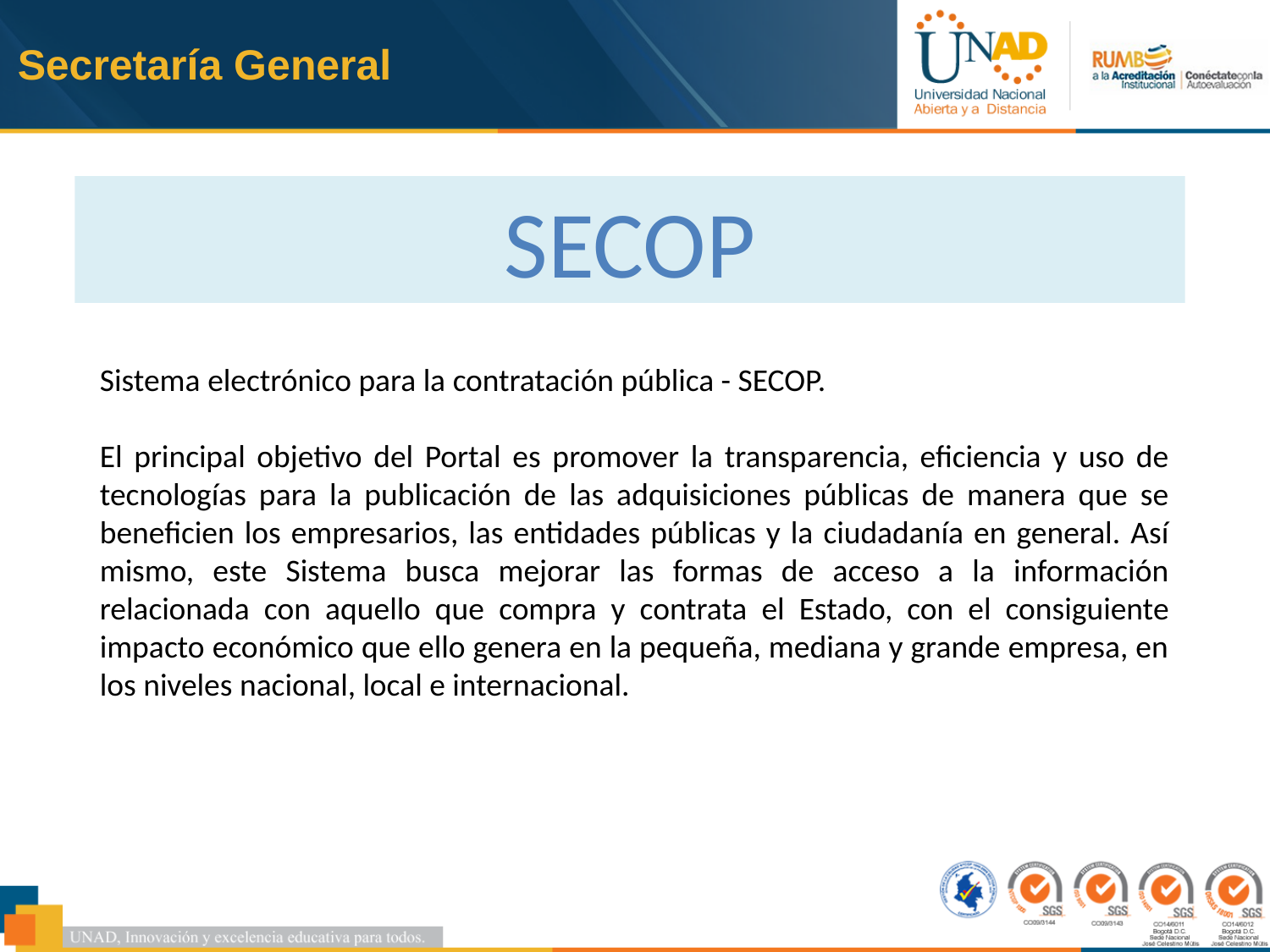

Secretaría General
SECOP
Sistema electrónico para la contratación pública - SECOP.

El principal objetivo del Portal es promover la transparencia, eficiencia y uso de tecnologías para la publicación de las adquisiciones públicas de manera que se beneficien los empresarios, las entidades públicas y la ciudadanía en general. Así mismo, este Sistema busca mejorar las formas de acceso a la información relacionada con aquello que compra y contrata el Estado, con el consiguiente impacto económico que ello genera en la pequeña, mediana y grande empresa, en los niveles nacional, local e internacional.